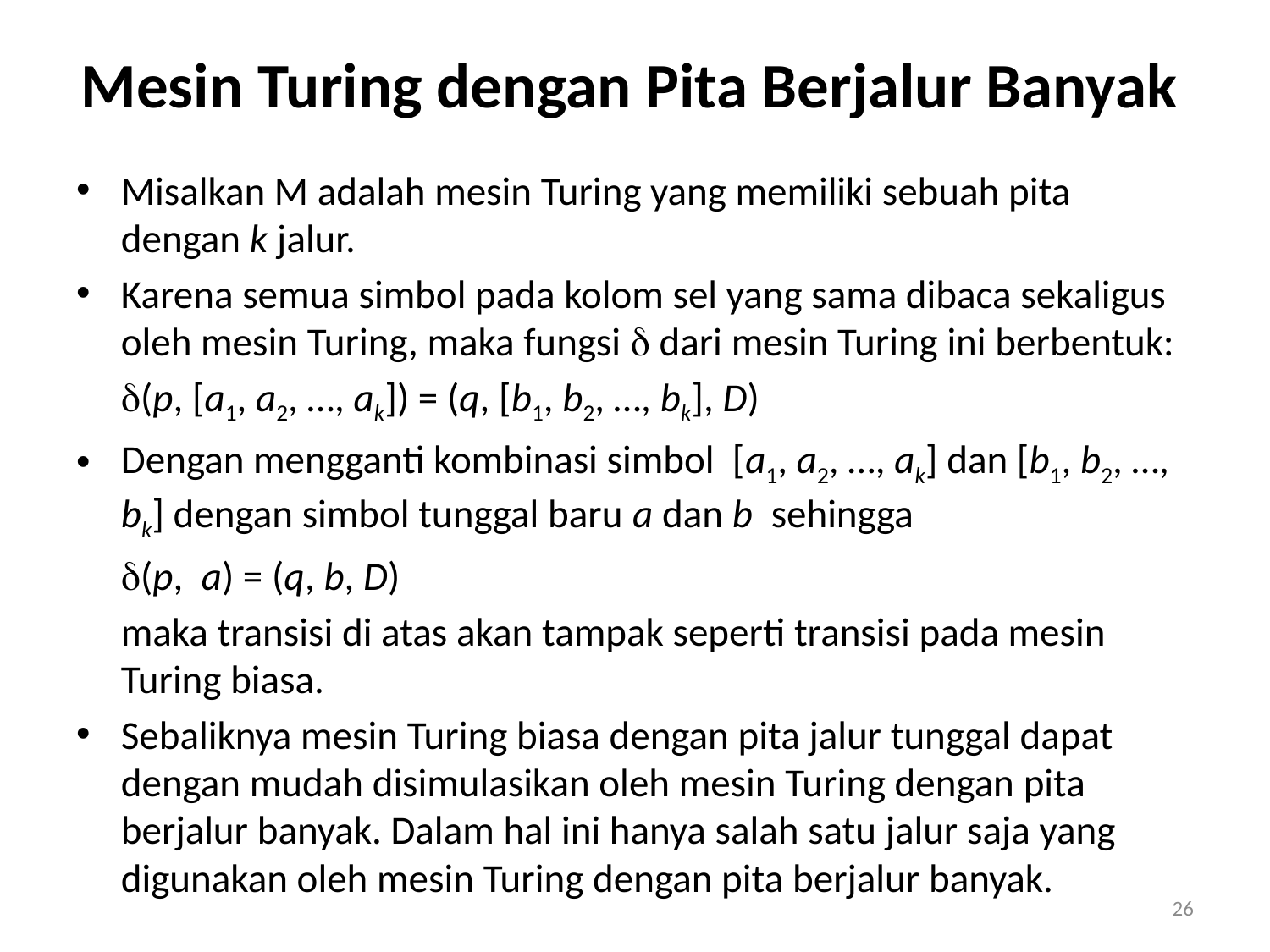

# Mesin Turing dengan Pita Berjalur Banyak
Misalkan M adalah mesin Turing yang memiliki sebuah pita dengan k jalur.
Karena semua simbol pada kolom sel yang sama dibaca sekaligus oleh mesin Turing, maka fungsi δ dari mesin Turing ini berbentuk:
		δ(p, [a1, a2, …, ak]) = (q, [b1, b2, …, bk], D)
Dengan mengganti kombinasi simbol  [a1, a2, …, ak] dan [b1, b2, …, bk] dengan simbol tunggal baru a dan b  sehingga
		δ(p,  a) = (q, b, D)
	maka transisi di atas akan tampak seperti transisi pada mesin Turing biasa.
Sebaliknya mesin Turing biasa dengan pita jalur tunggal dapat dengan mudah disimulasikan oleh mesin Turing dengan pita berjalur banyak. Dalam hal ini hanya salah satu jalur saja yang digunakan oleh mesin Turing dengan pita berjalur banyak.
26